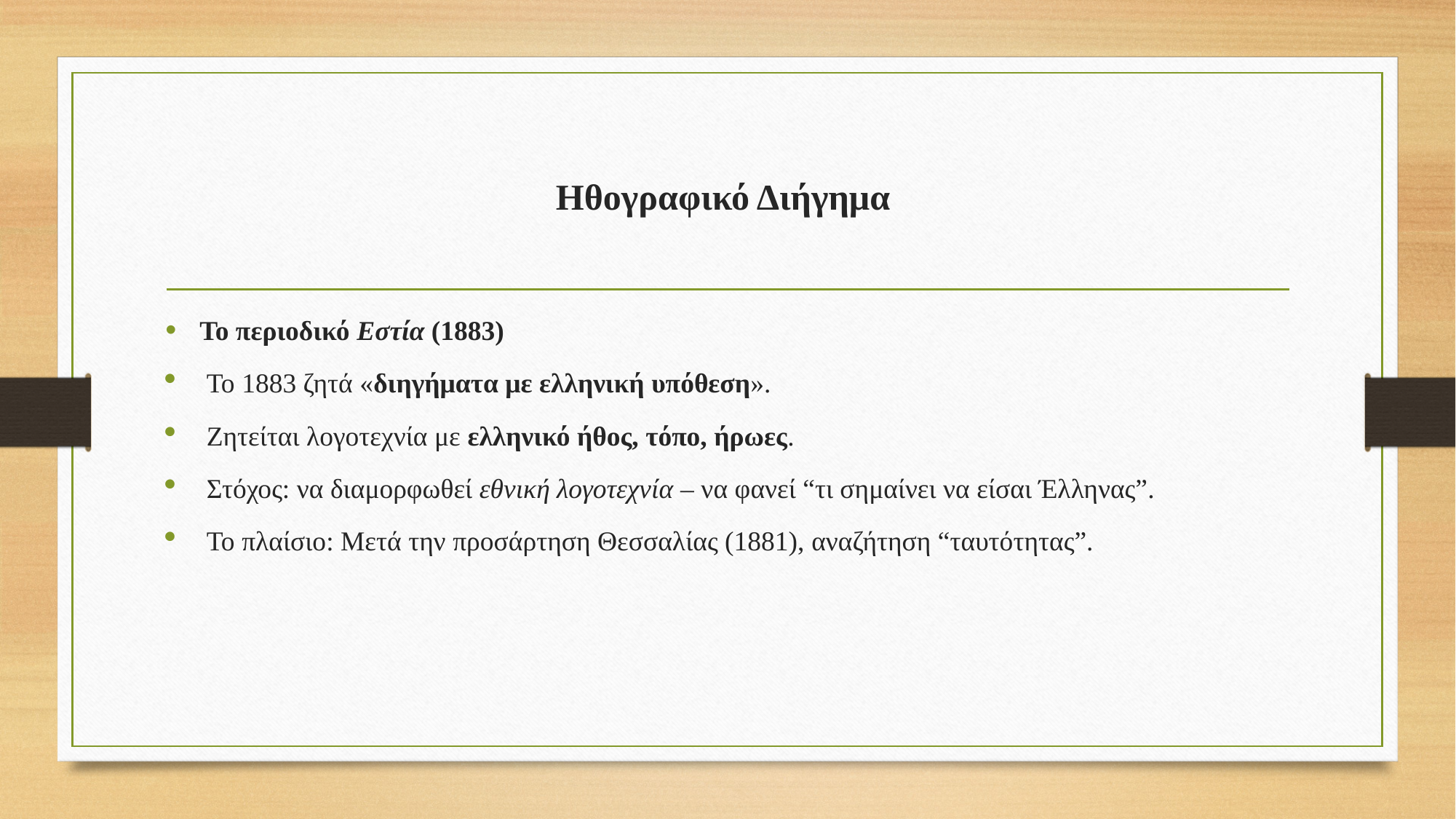

# Ηθογραφικό Διήγημα
Το περιοδικό Εστία (1883)
Το 1883 ζητά «διηγήματα με ελληνική υπόθεση».
Ζητείται λογοτεχνία με ελληνικό ήθος, τόπο, ήρωες.
Στόχος: να διαμορφωθεί εθνική λογοτεχνία – να φανεί “τι σημαίνει να είσαι Έλληνας”.
Το πλαίσιο: Μετά την προσάρτηση Θεσσαλίας (1881), αναζήτηση “ταυτότητας”.